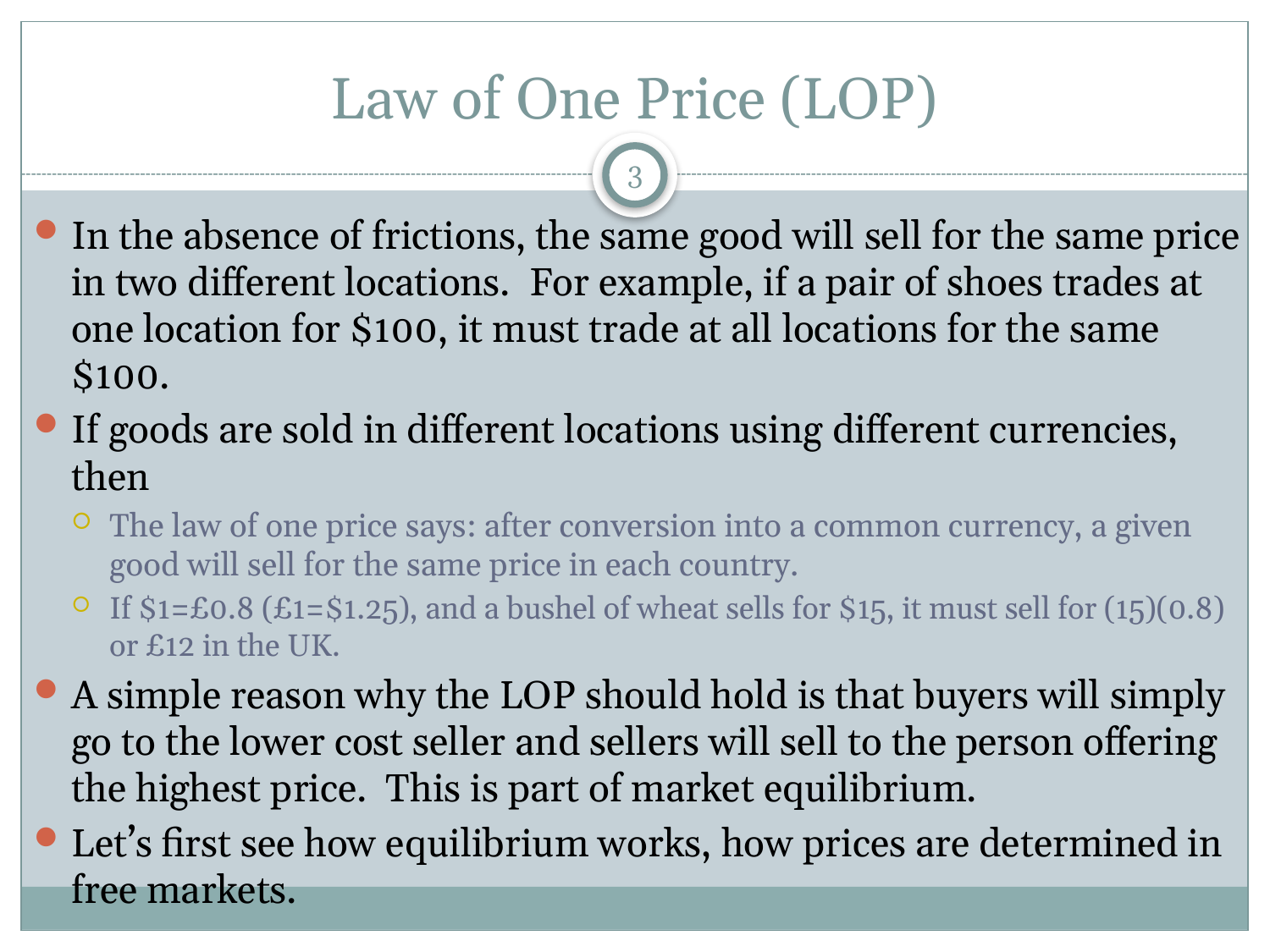

# Law of One Price (LOP)
3
In the absence of frictions, the same good will sell for the same price in two different locations.  For example, if a pair of shoes trades at one location for $100, it must trade at all locations for the same $100.
If goods are sold in different locations using different currencies, then
The law of one price says: after conversion into a common currency, a given good will sell for the same price in each country.
If $1=£0.8 (£1=$1.25), and a bushel of wheat sells for $15, it must sell for (15)(0.8) or £12 in the UK.
A simple reason why the LOP should hold is that buyers will simply go to the lower cost seller and sellers will sell to the person offering the highest price.  This is part of market equilibrium.
Let’s first see how equilibrium works, how prices are determined in free markets.